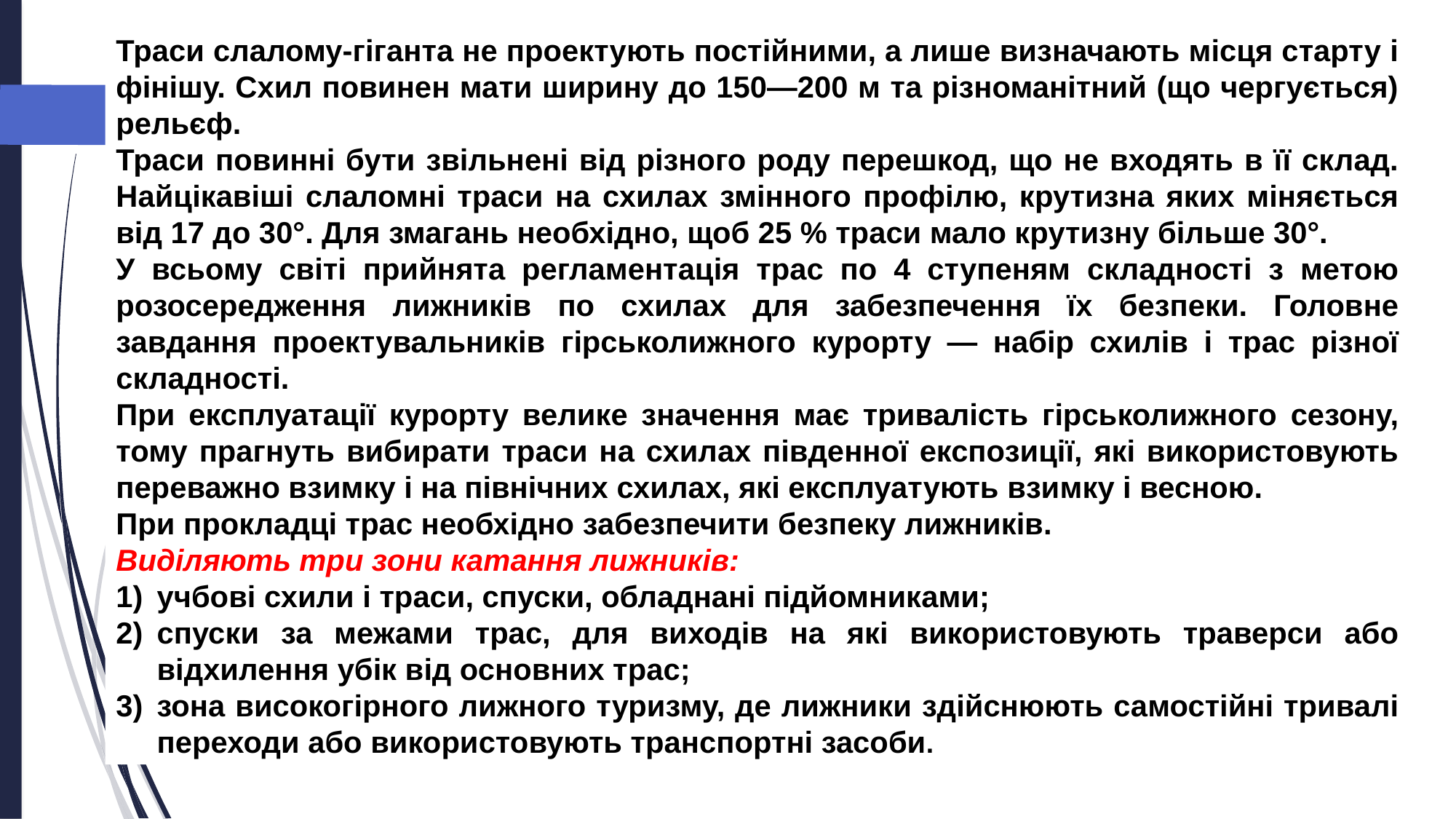

Траси слалому-гіганта не проектують постійними, а лише визначають місця старту і фінішу. Схил повинен мати ширину до 150—200 м та різноманітний (що чергується) рельєф.
Траси повинні бути звільнені від різного роду перешкод, що не входять в її склад. Найцікавіші слаломні траси на схилах змінного профілю, крутизна яких міняється від 17 до 30°. Для змагань необхідно, щоб 25 % траси мало крутизну більше 30°.
У всьому світі прийнята регламентація трас по 4 ступеням складності з метою розосередження лижників по схилах для забезпечення їх безпеки. Головне завдання проектувальників гірськолижного курорту — набір схилів і трас різної складності.
При експлуатації курорту велике значення має тривалість гірськолижного сезону, тому прагнуть вибирати траси на схилах південної експозиції, які використовують переважно взимку і на північних схилах, які експлуатують взимку і весною.
При прокладці трас необхідно забезпечити безпеку лижників.
Виділяють три зони катання лижників:
учбові схили і траси, спуски, обладнані підйомниками;
спуски за межами трас, для виходів на які використовують траверси або відхилення убік від основних трас;
зона високогірного лижного туризму, де лижники здійснюють самостійні тривалі переходи або використовують транспортні засоби.